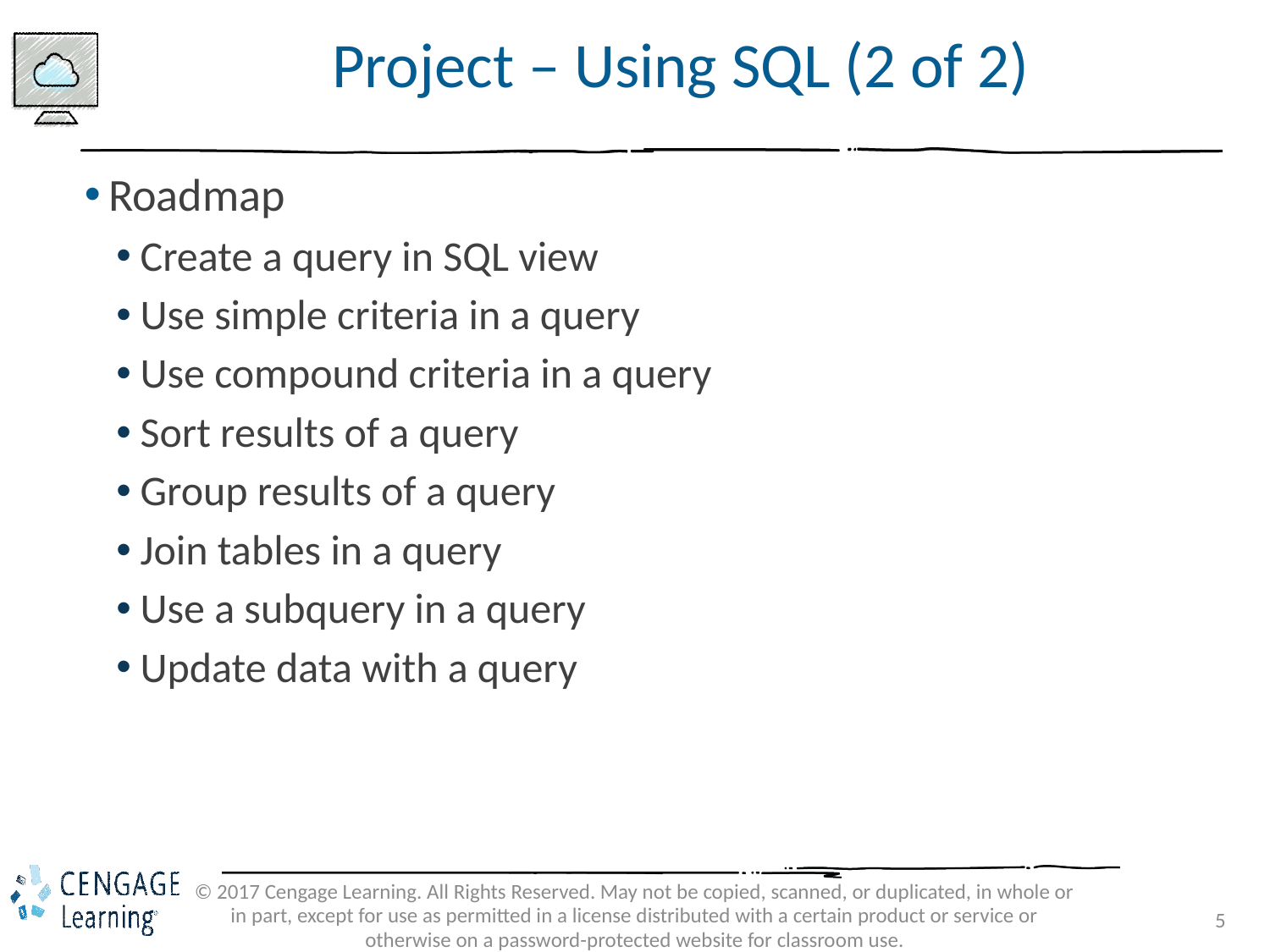

# Project – Using SQL (2 of 2)
Roadmap
Create a query in SQL view
Use simple criteria in a query
Use compound criteria in a query
Sort results of a query
Group results of a query
Join tables in a query
Use a subquery in a query
Update data with a query